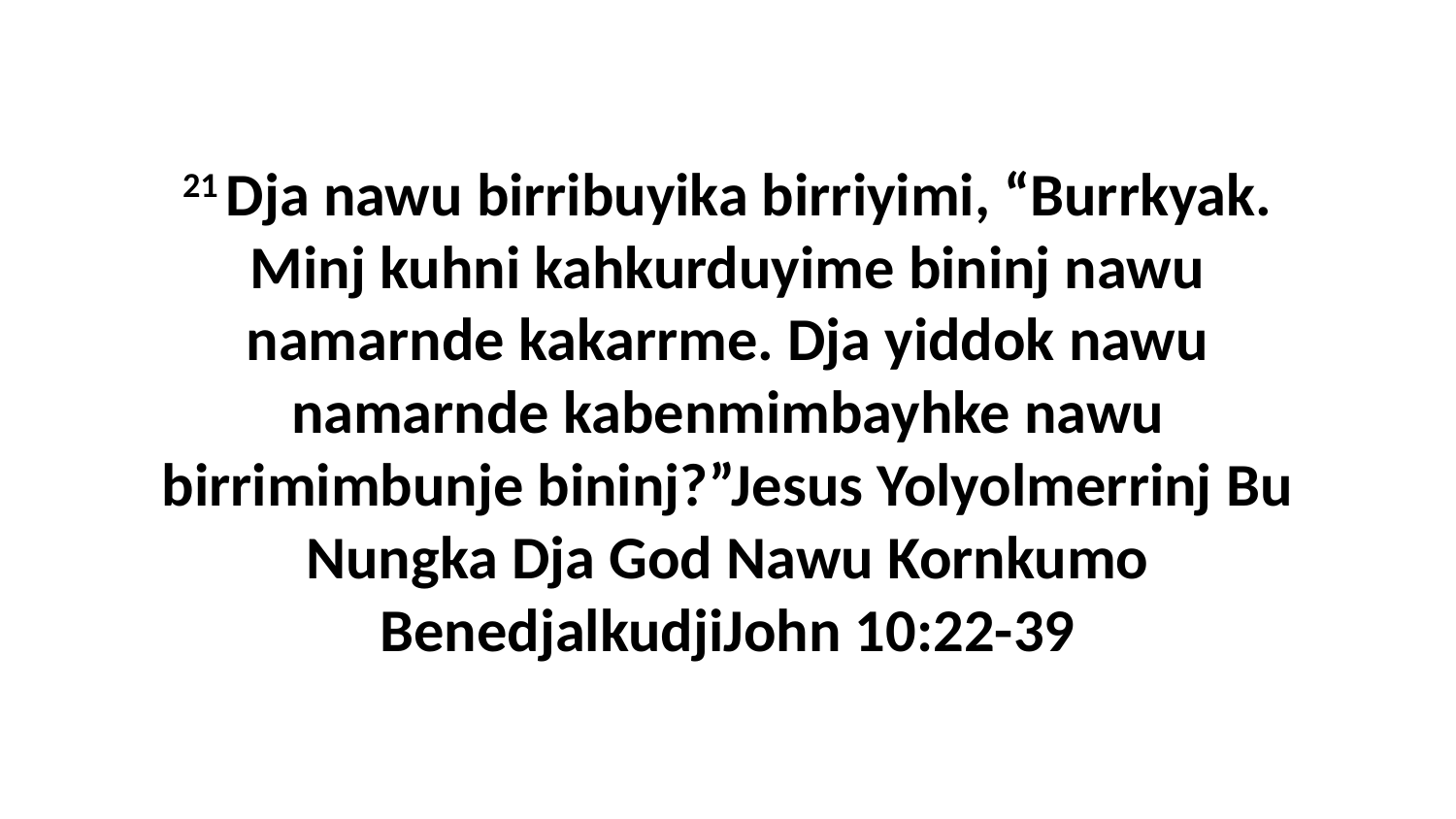

21 Dja nawu birribuyika birriyimi, “Burrkyak. Minj kuhni kahkurduyime bininj nawu namarnde kakarrme. Dja yiddok nawu namarnde kabenmimbayhke nawu birrimimbunje bininj?”Jesus Yolyolmerrinj Bu Nungka Dja God Nawu Kornkumo BenedjalkudjiJohn 10:22-39